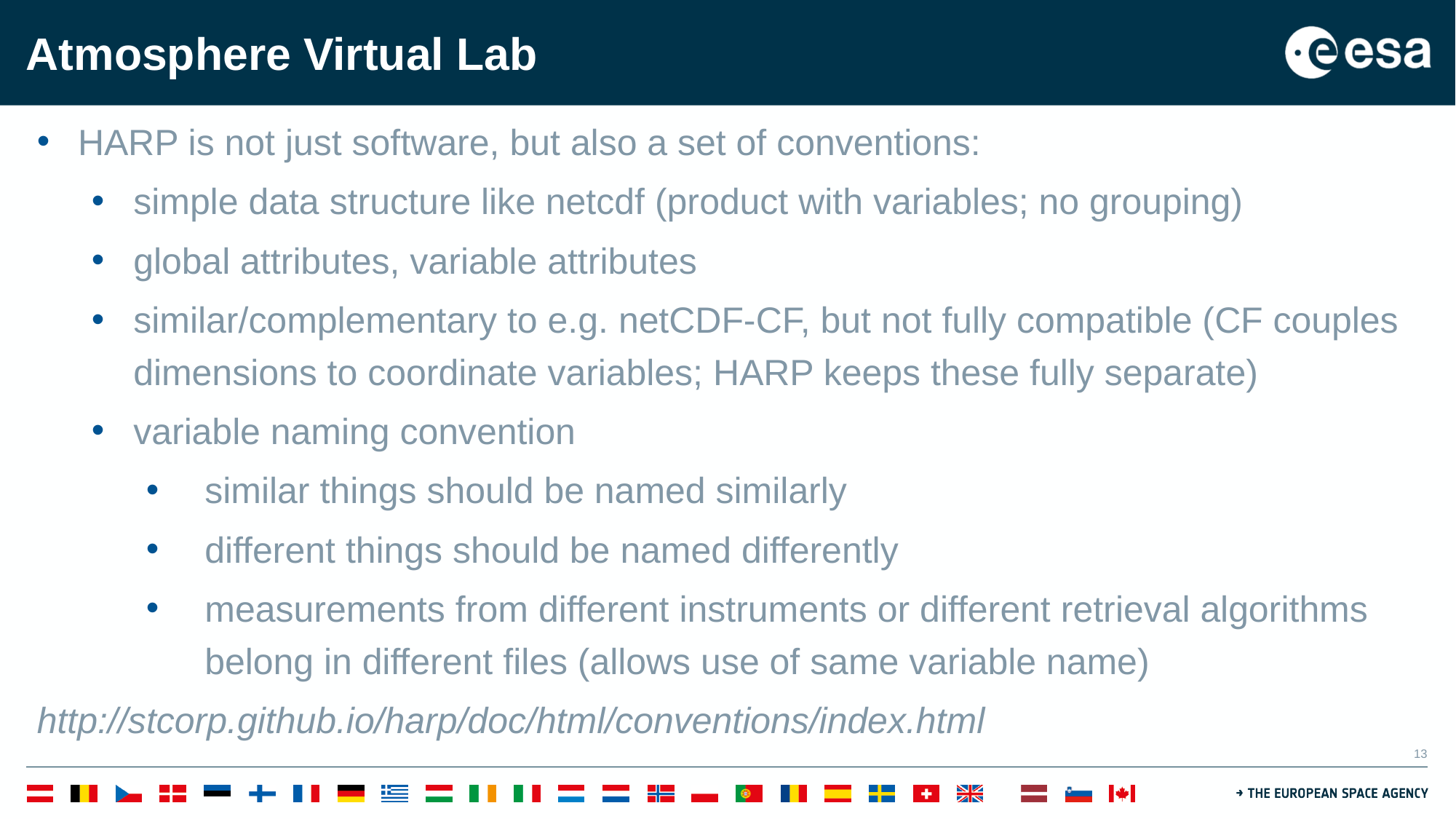

# Atmosphere Virtual Lab
HARP is not just software, but also a set of conventions:
simple data structure like netcdf (product with variables; no grouping)
global attributes, variable attributes
similar/complementary to e.g. netCDF-CF, but not fully compatible (CF couples dimensions to coordinate variables; HARP keeps these fully separate)
variable naming convention
similar things should be named similarly
different things should be named differently
measurements from different instruments or different retrieval algorithms belong in different files (allows use of same variable name)
http://stcorp.github.io/harp/doc/html/conventions/index.html